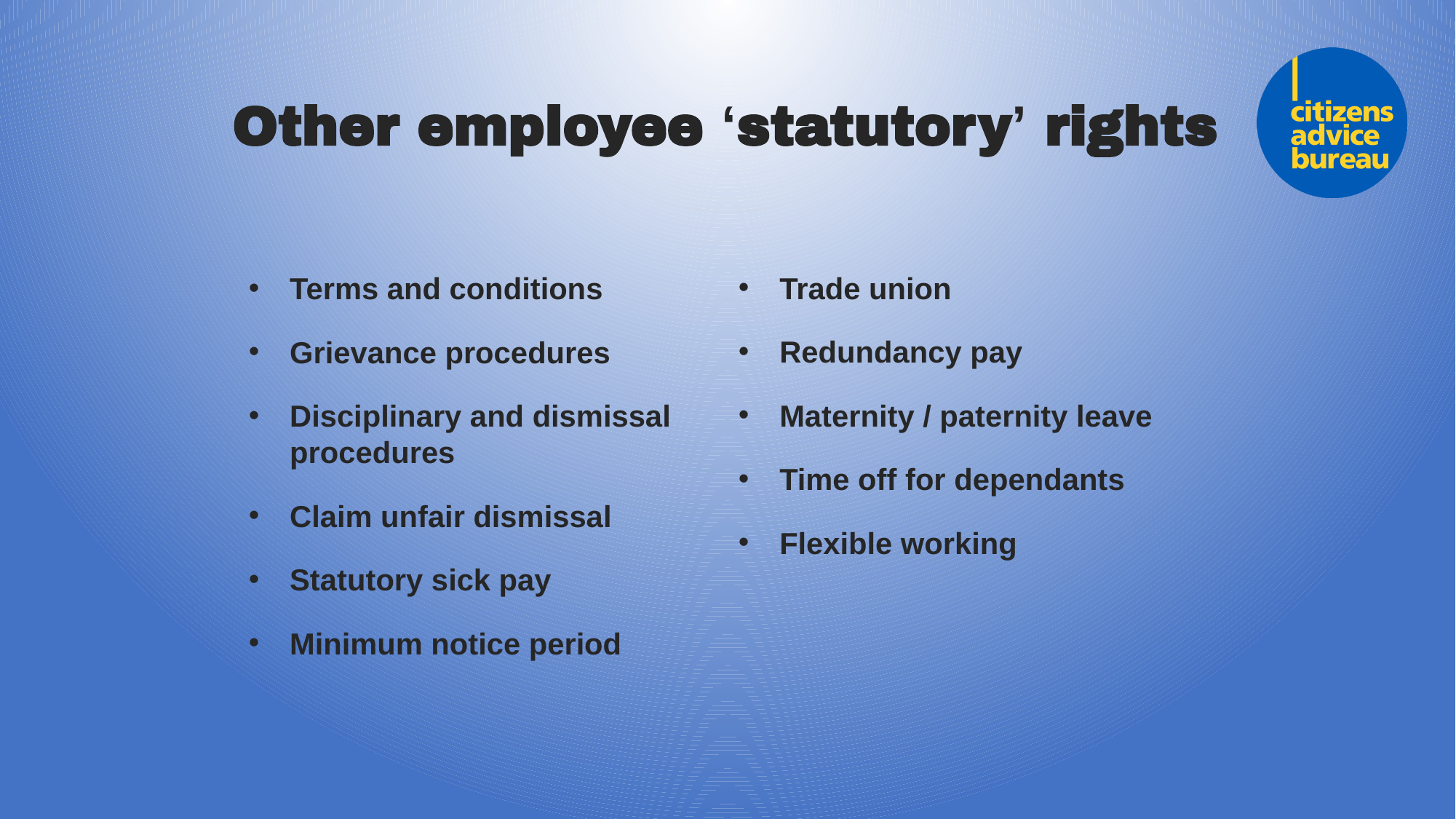

# Other employee ‘statutory’ rights
Trade union
Redundancy pay
Maternity / paternity leave
Time off for dependants
Flexible working

Terms and conditions
Grievance procedures
Disciplinary and dismissal procedures
Claim unfair dismissal
Statutory sick pay
Minimum notice period